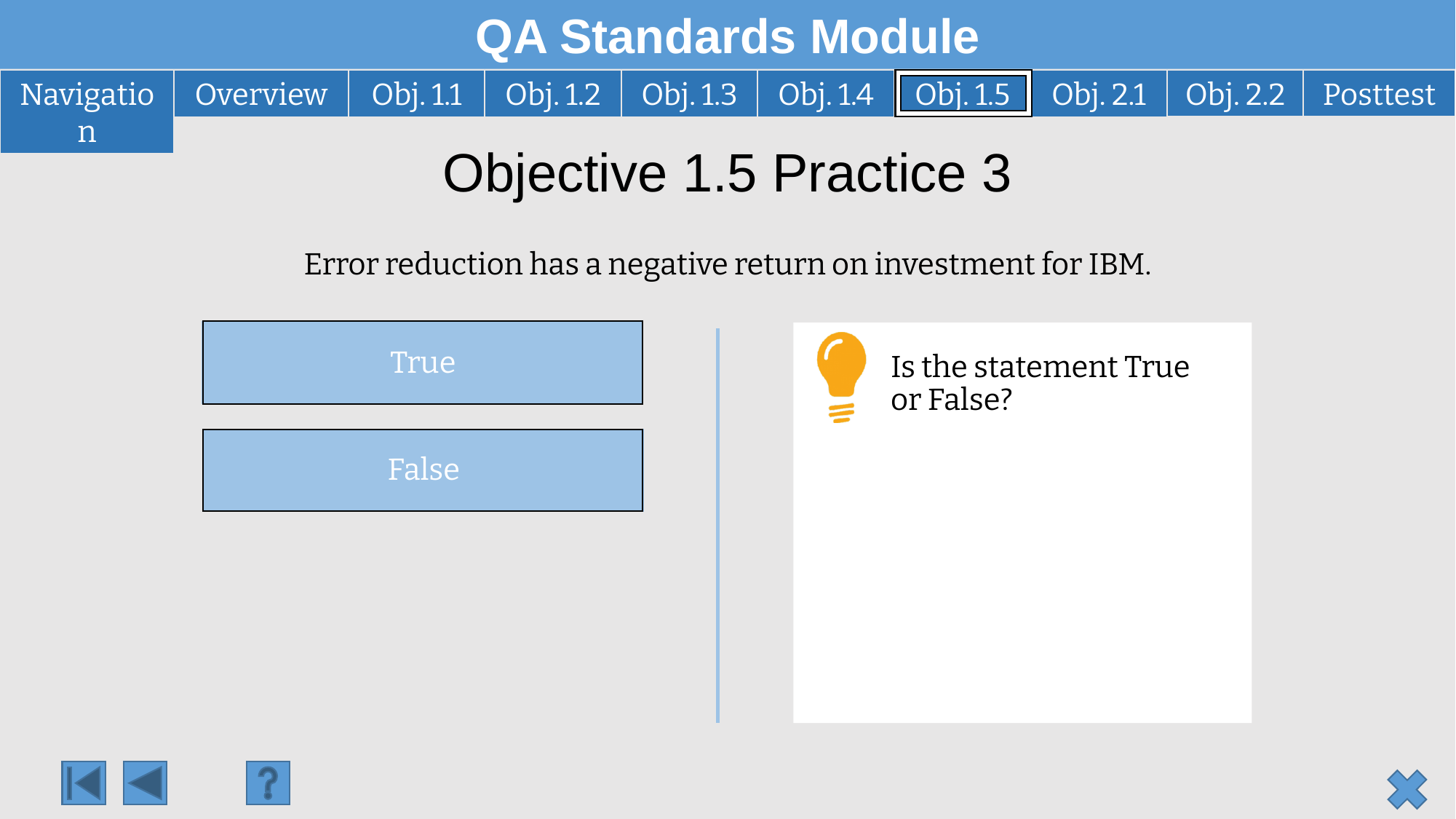

# Objective 1.5 Practice 3
Error reduction has a negative return on investment for IBM.

True
Is the statement True or False?

False